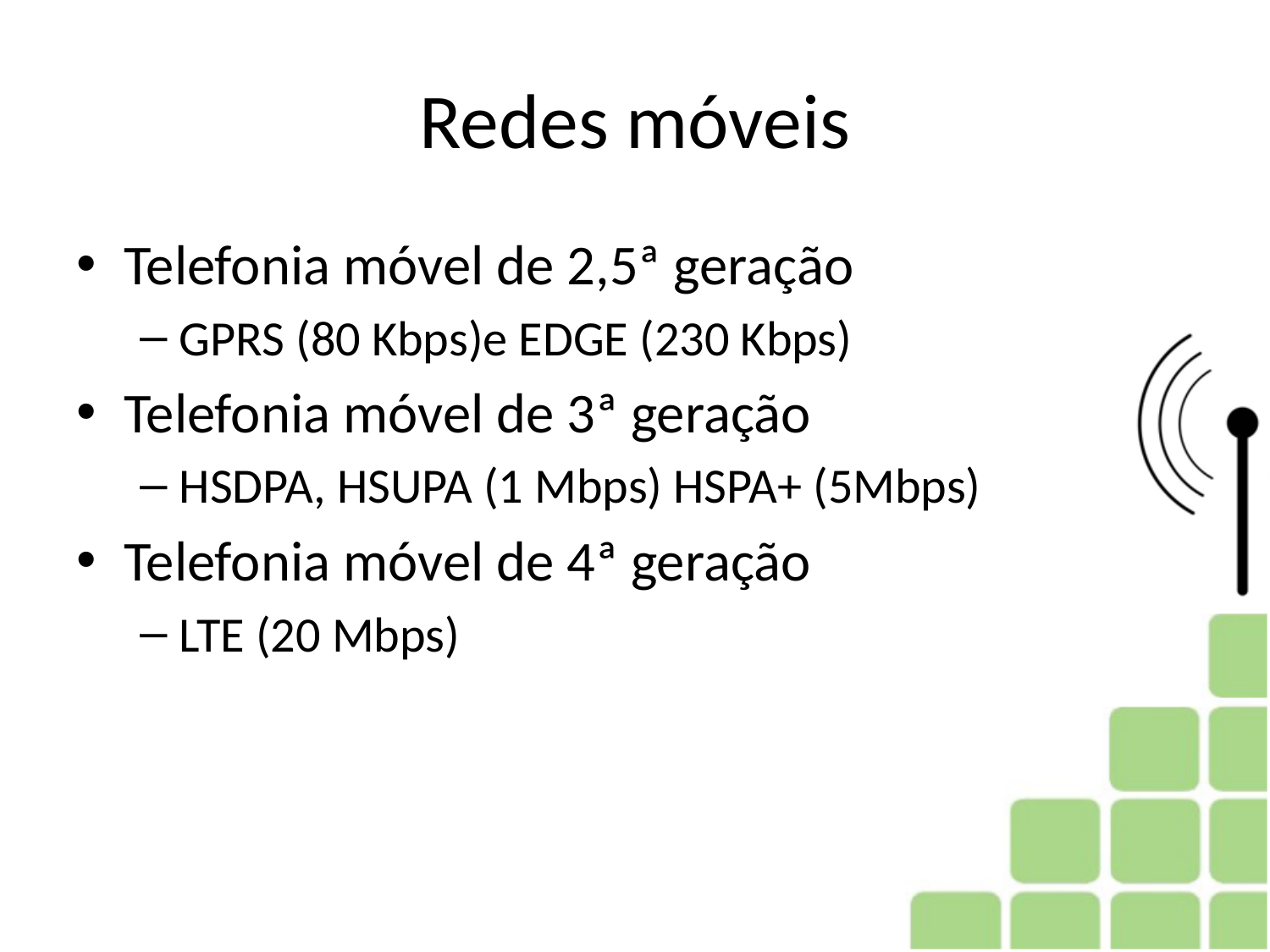

# Redes móveis
Telefonia móvel de 2,5ª geração
GPRS (80 Kbps)e EDGE (230 Kbps)
Telefonia móvel de 3ª geração
HSDPA, HSUPA (1 Mbps) HSPA+ (5Mbps)
Telefonia móvel de 4ª geração
LTE (20 Mbps)